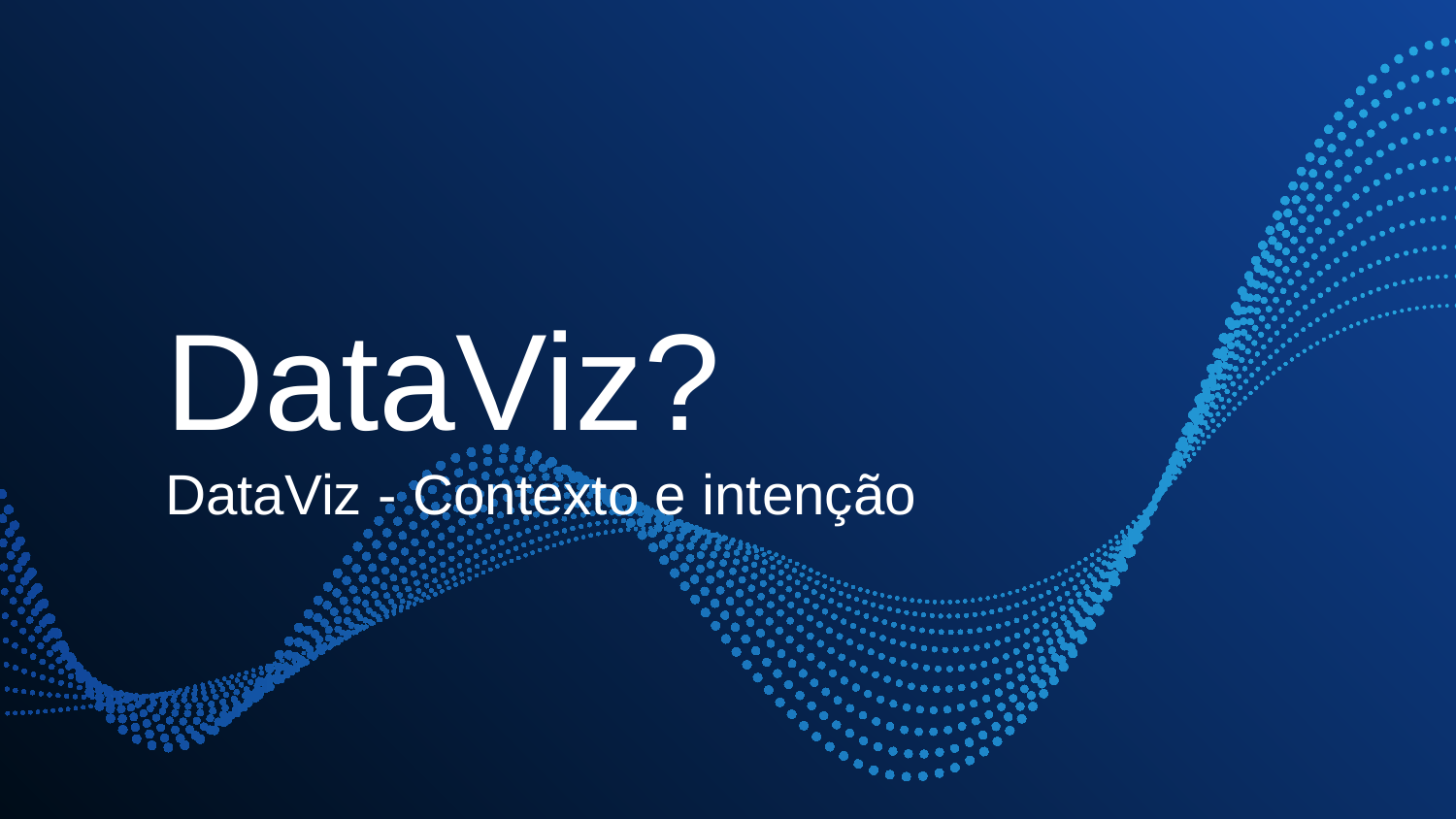

# DataViz?
DataViz - Contexto e intenção